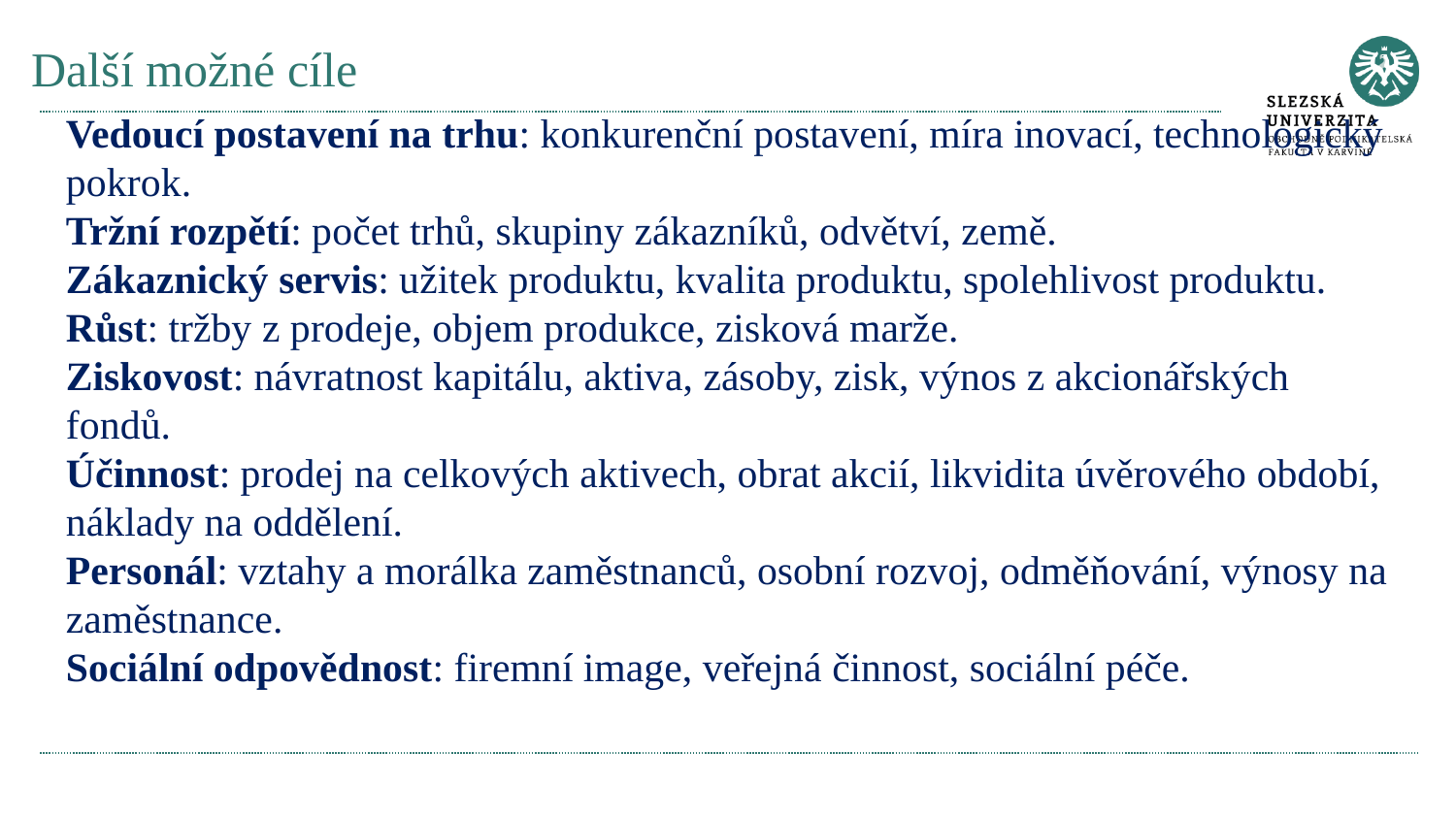

# Další možné cíle
Vedoucí postavení na trhu: konkurenční postavení, míra inovací, technologický pokrok.
Tržní rozpětí: počet trhů, skupiny zákazníků, odvětví, země.
Zákaznický servis: užitek produktu, kvalita produktu, spolehlivost produktu.
Růst: tržby z prodeje, objem produkce, zisková marže.
Ziskovost: návratnost kapitálu, aktiva, zásoby, zisk, výnos z akcionářských fondů.
Účinnost: prodej na celkových aktivech, obrat akcií, likvidita úvěrového období, náklady na oddělení.
Personál: vztahy a morálka zaměstnanců, osobní rozvoj, odměňování, výnosy na zaměstnance.
Sociální odpovědnost: firemní image, veřejná činnost, sociální péče.